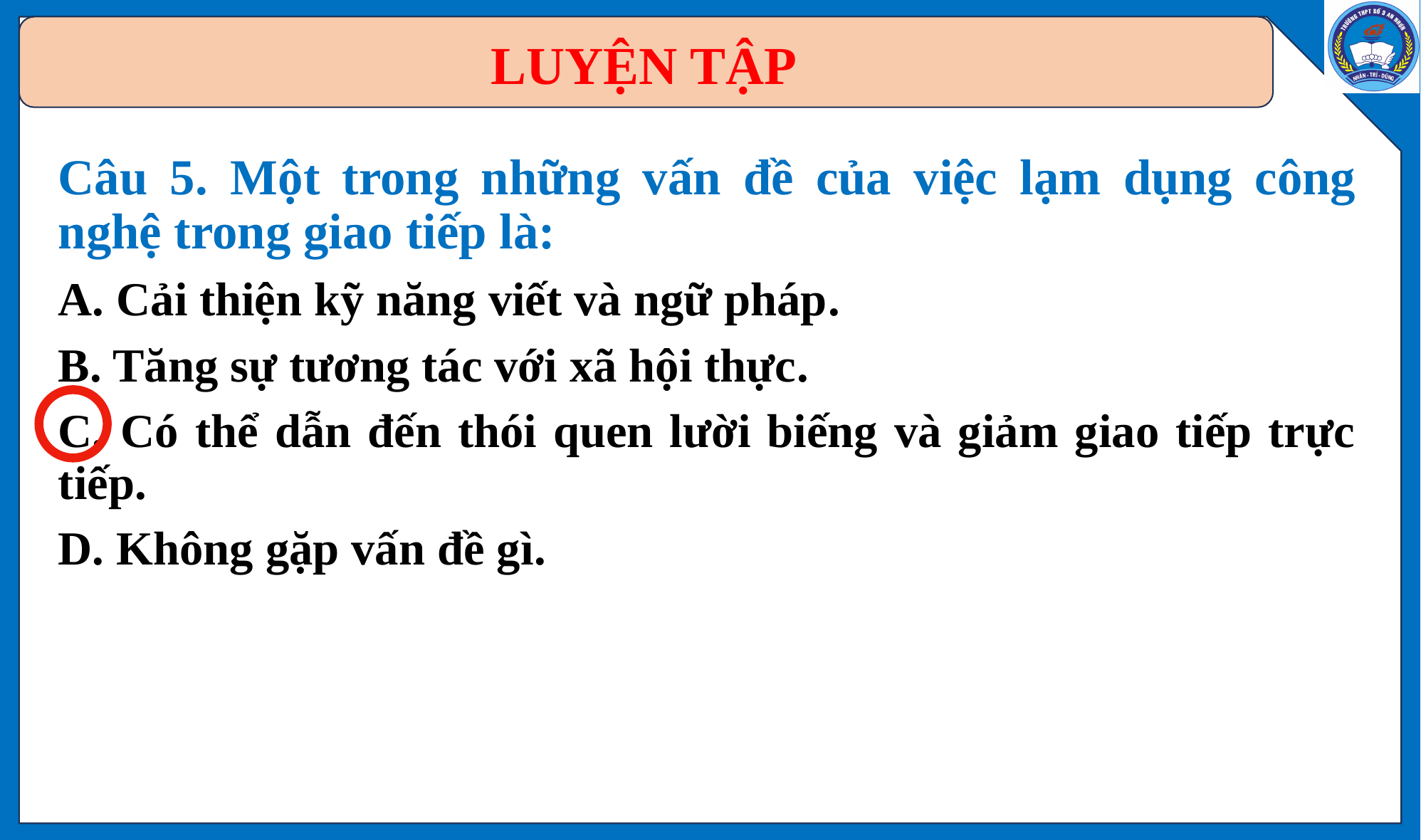

# LUYỆN TẬP
Câu 5. Một trong những vấn đề của việc lạm dụng công nghệ trong giao tiếp là:
A. Cải thiện kỹ năng viết và ngữ pháp.
B. Tăng sự tương tác với xã hội thực.
C. Có thể dẫn đến thói quen lười biếng và giảm giao tiếp trực tiếp.
D. Không gặp vấn đề gì.